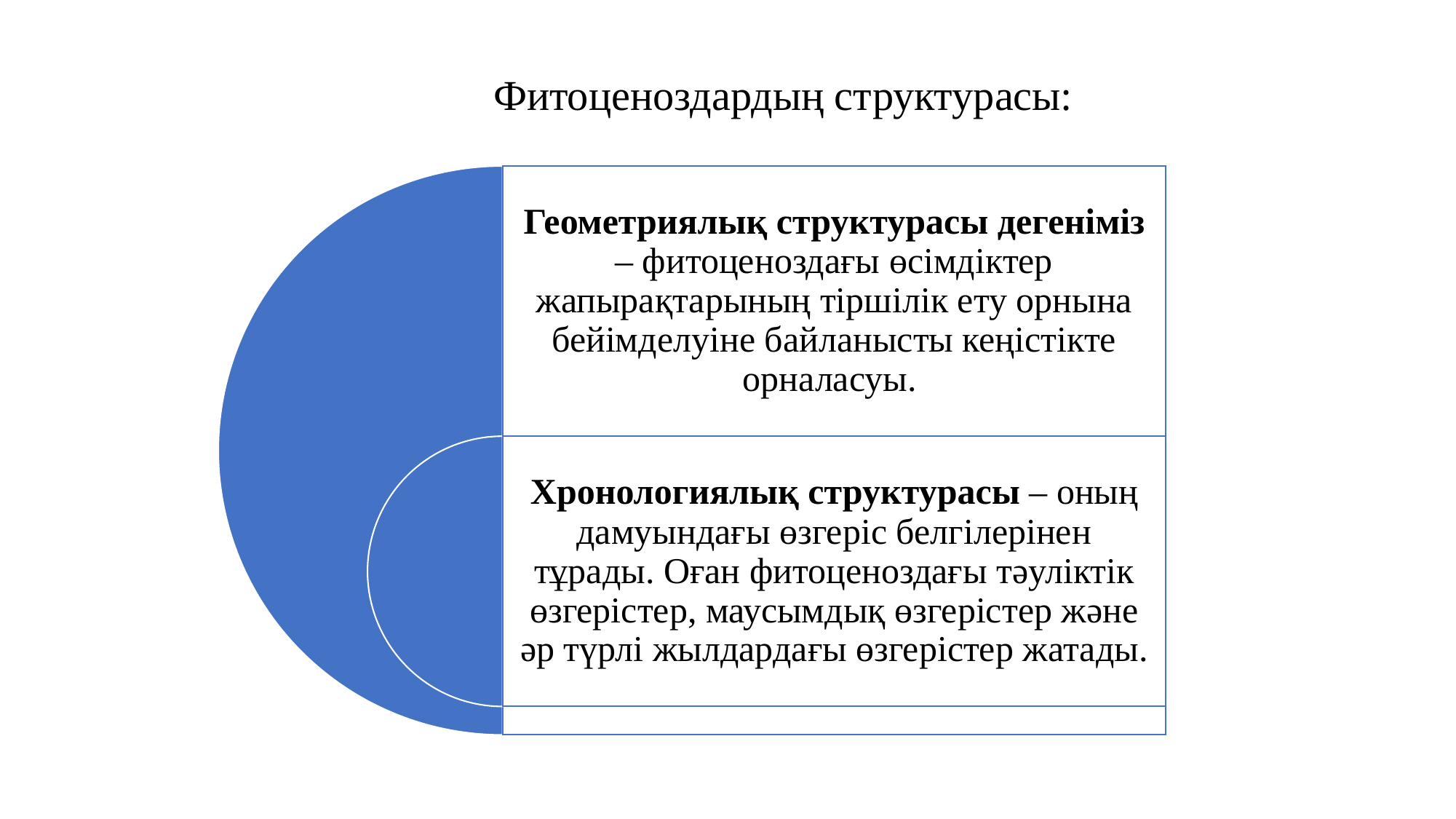

# Фитоценоздардың структурасы:
Геометриялық структурасы дегеніміз – фитоценоздағы өсімдіктер жапырақтарының тіршілік ету орнына бейімделуіне байланысты кеңістікте орналасуы.
Хронологиялық структурасы – оның дамуындағы өзгеріс белгілерінен тұрады. Оған фитоценоздағы тәуліктік өзгерістер, маусымдық өзгерістер және әр түрлі жылдардағы өзгерістер жатады.